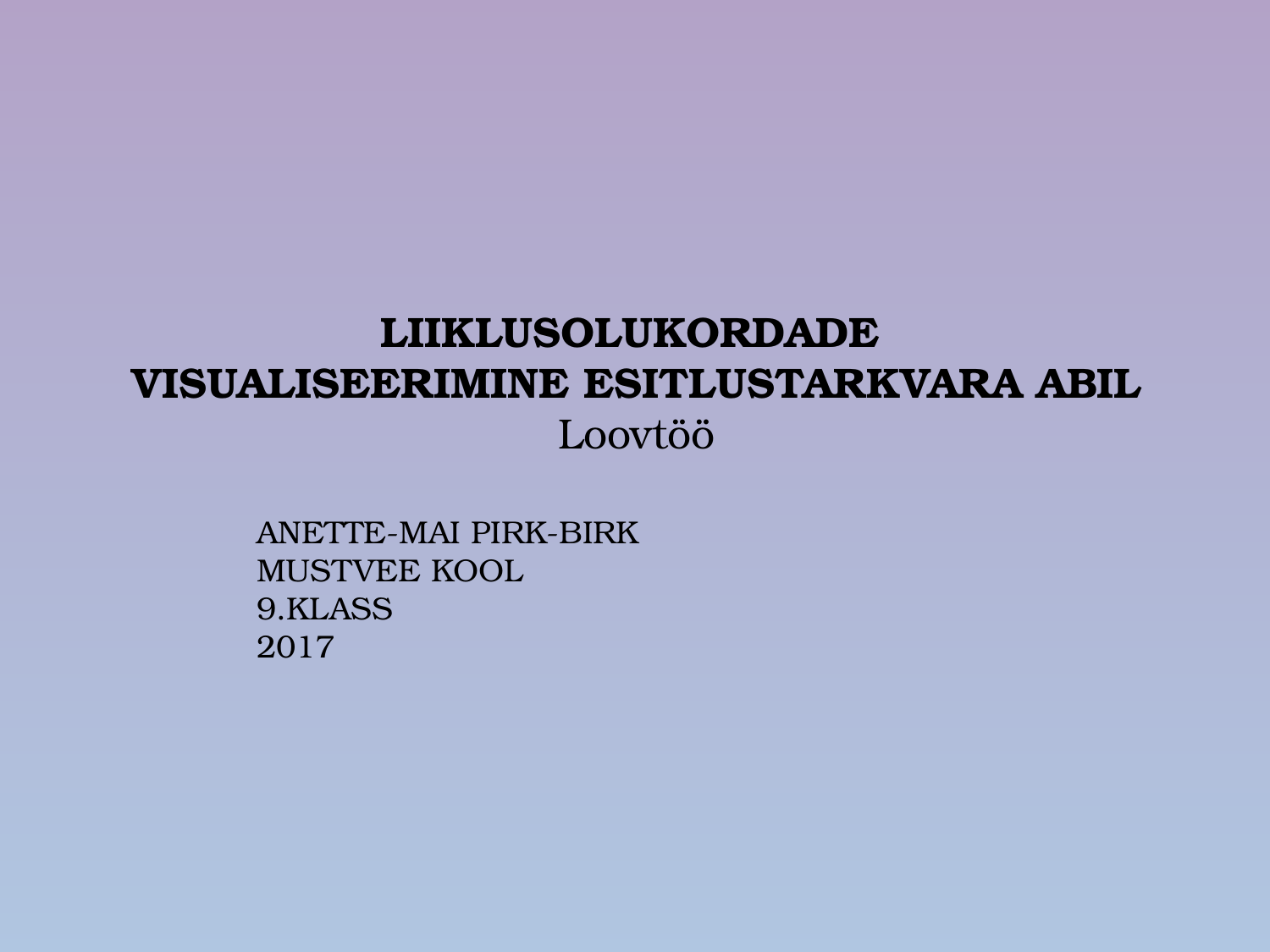

LIIKLUSOLUKORDADE
VISUALISEERIMINE ESITLUSTARKVARA ABIL
Loovtöö
ANETTE-MAI PIRK-BIRK
MUSTVEE KOOL
9.KLASS
2017